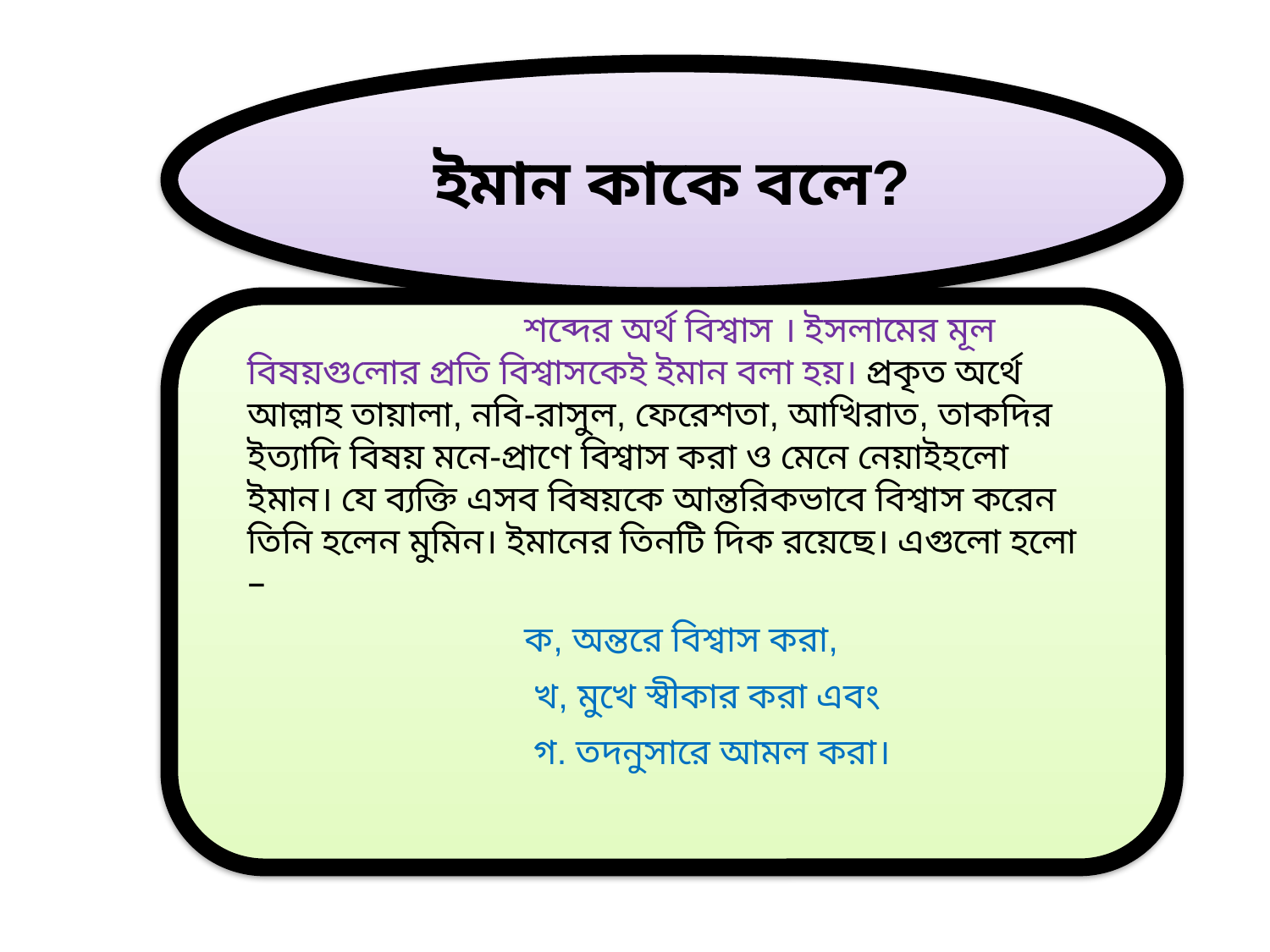

ইমান কাকে বলে?
শব্দের অর্থ বিশ্বাস । ইসলামের মূল বিষয়গুলোর প্রতি বিশ্বাসকেই ইমান বলা হয়। প্রকৃত অর্থে আল্লাহ তায়ালা, নবি-রাসুল, ফেরেশতা, আখিরাত, তাকদির ইত্যাদি বিষয় মনে-প্রাণে বিশ্বাস করা ও মেনে নেয়াইহলো ইমান। যে ব্যক্তি এসব বিষয়কে আন্তরিকভাবে বিশ্বাস করেন তিনি হলেন মুমিন। ইমানের তিনটি দিক রয়েছে। এগুলো হলো –
ক, অন্তরে বিশ্বাস করা,
 খ, মুখে স্বীকার করা এবং
 গ. তদনুসারে আমল করা।